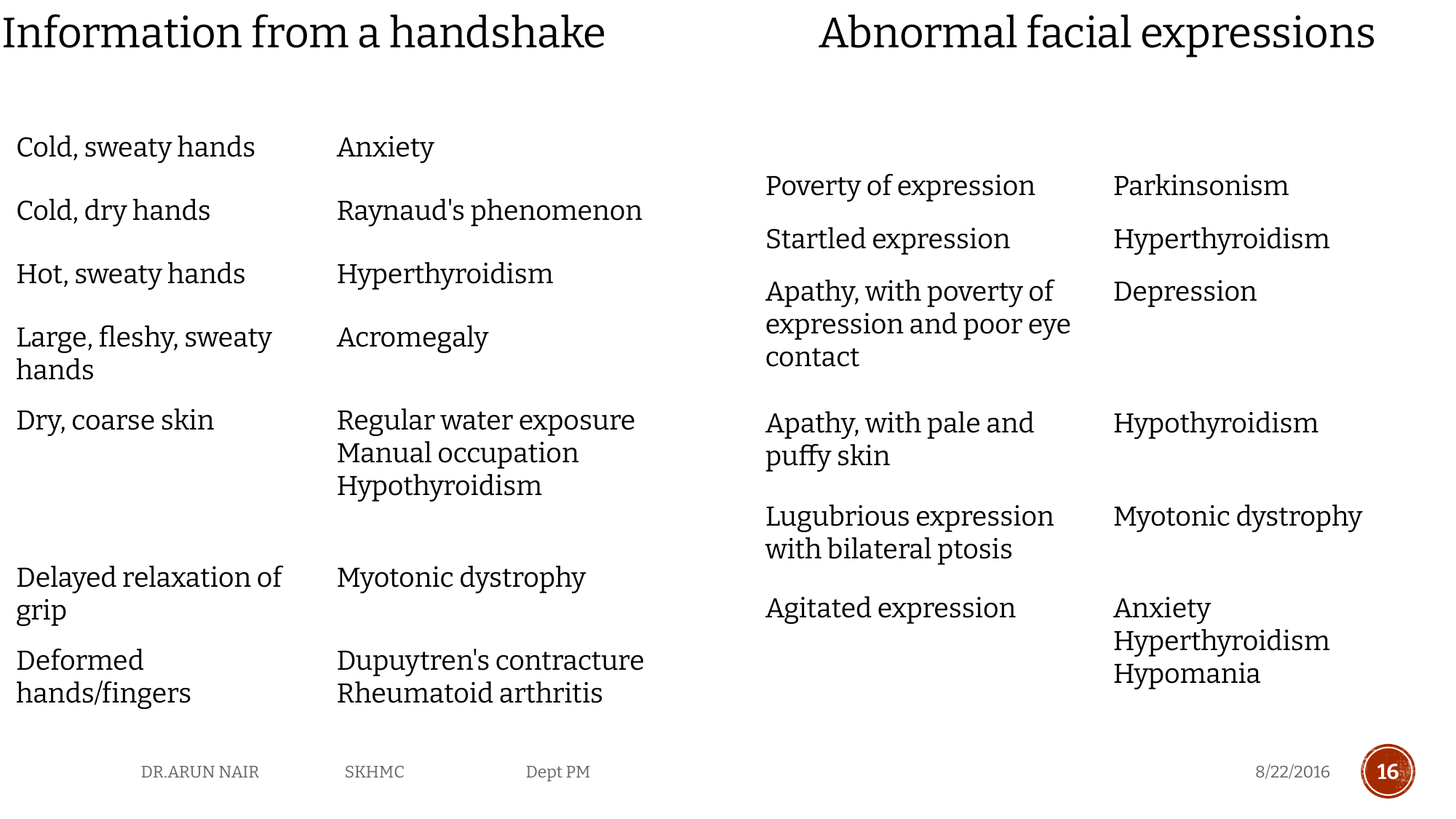

Information from a handshake
Abnormal facial expressions
|  |  |
| --- | --- |
| Cold, sweaty hands | Anxiety |
| Cold, dry hands | Raynaud's phenomenon |
| Hot, sweaty hands | Hyperthyroidism |
| Large, fleshy, sweaty hands | Acromegaly |
| Dry, coarse skin | Regular water exposure Manual occupation Hypothyroidism |
| Delayed relaxation of grip | Myotonic dystrophy |
| Deformed hands/fingers | Dupuytren's contracture Rheumatoid arthritis |
|  |  |
| --- | --- |
| Poverty of expression | Parkinsonism |
| Startled expression | Hyperthyroidism |
| Apathy, with poverty of expression and poor eye contact | Depression |
| Apathy, with pale and puffy skin | Hypothyroidism |
| Lugubrious expression with bilateral ptosis | Myotonic dystrophy |
| Agitated expression | Anxiety Hyperthyroidism Hypomania |
DR.ARUN NAIR                          SKHMC                                     Dept PM
8/22/2016
16